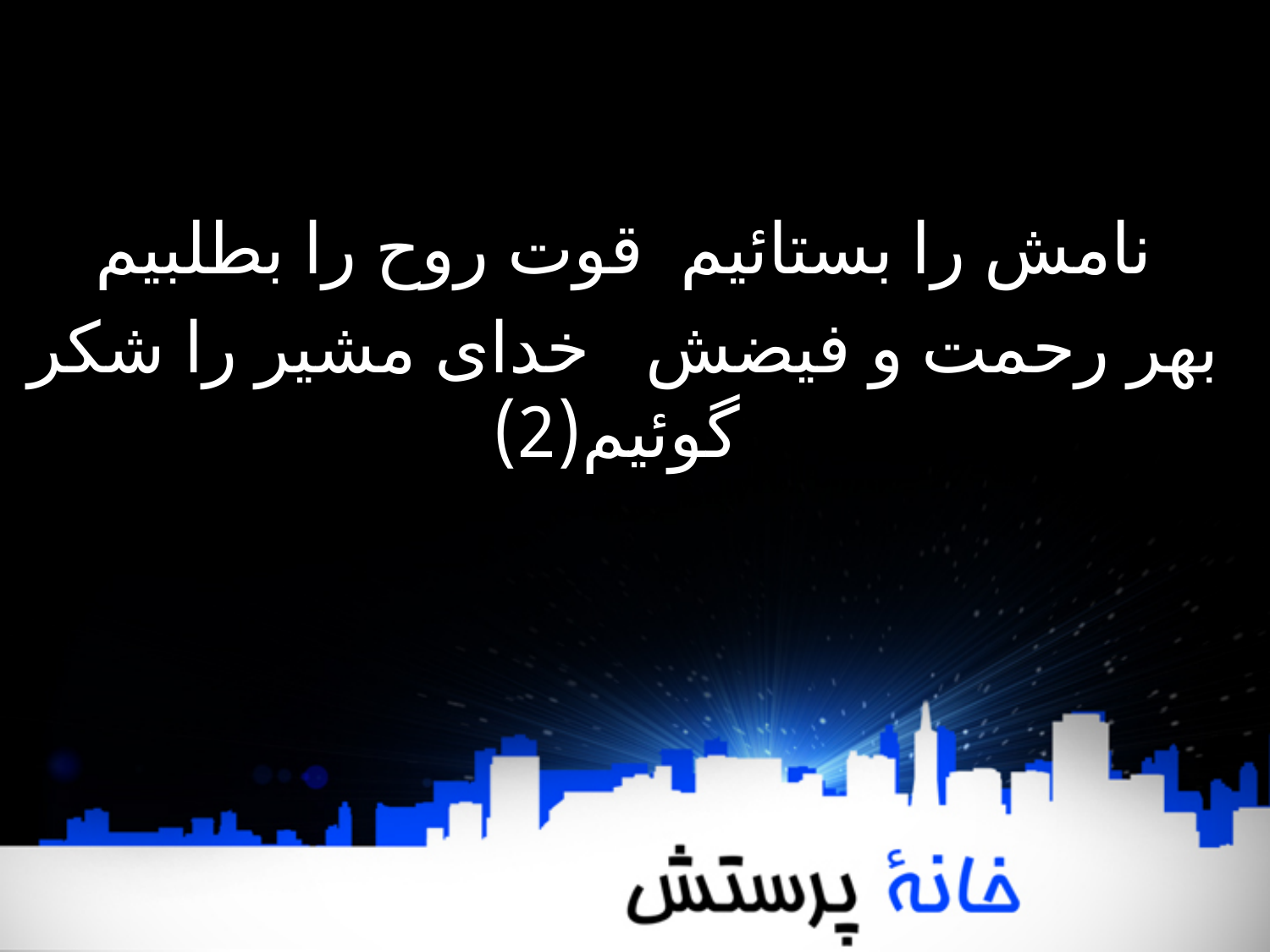

نامش را بستائیم  قوت روح را بطلبیم
بهر رحمت و فیضش   خدای مشیر را شکر گوئیم(2)